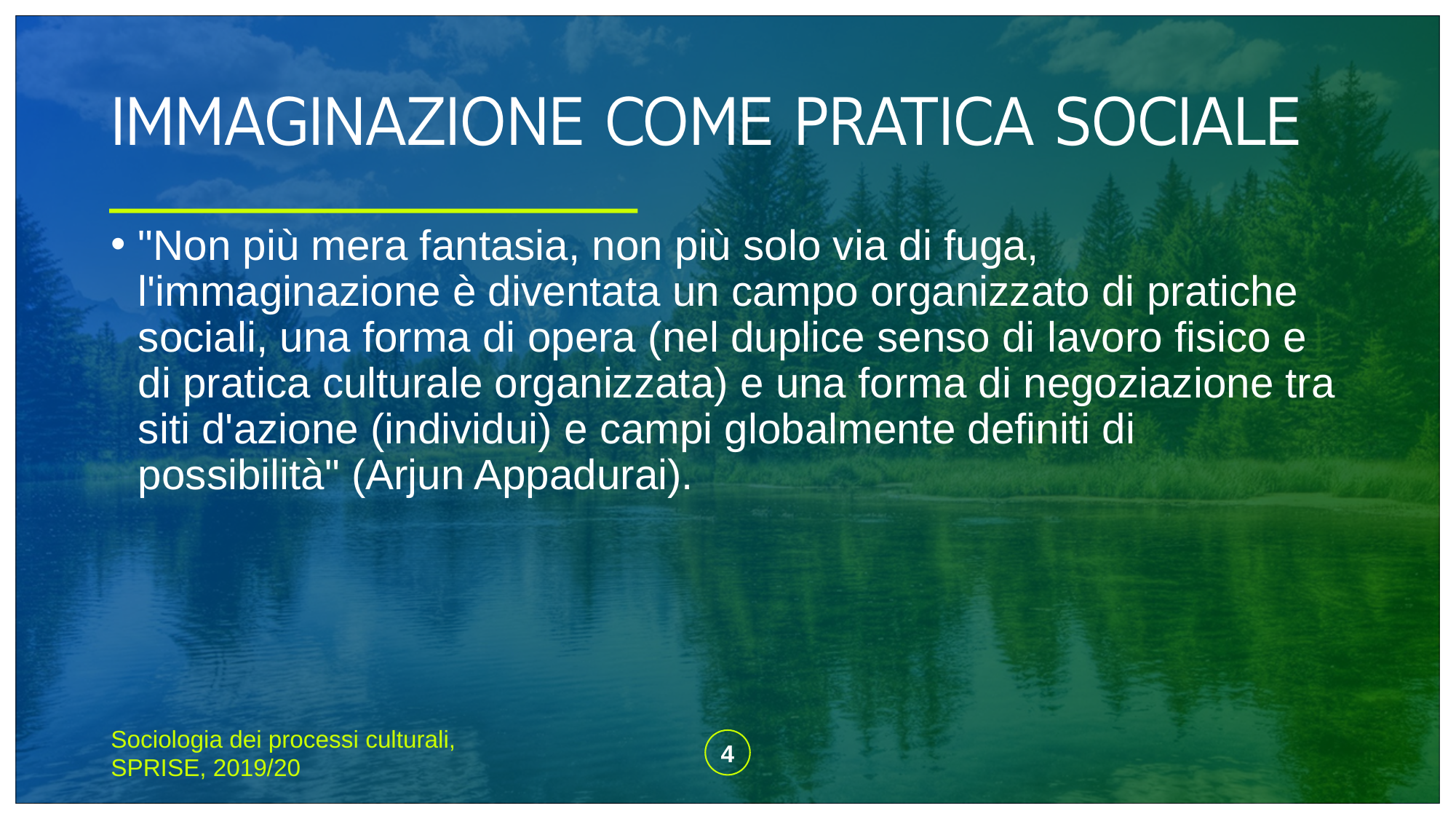

# immaginazione come pratica sociale
"Non più mera fantasia, non più solo via di fuga, l'immaginazione è diventata un campo organizzato di pratiche sociali, una forma di opera (nel duplice senso di lavoro fisico e di pratica culturale organizzata) e una forma di negoziazione tra siti d'azione (individui) e campi globalmente definiti di possibilità" (Arjun Appadurai).
Sociologia dei processi culturali, SPRISE, 2019/20
4